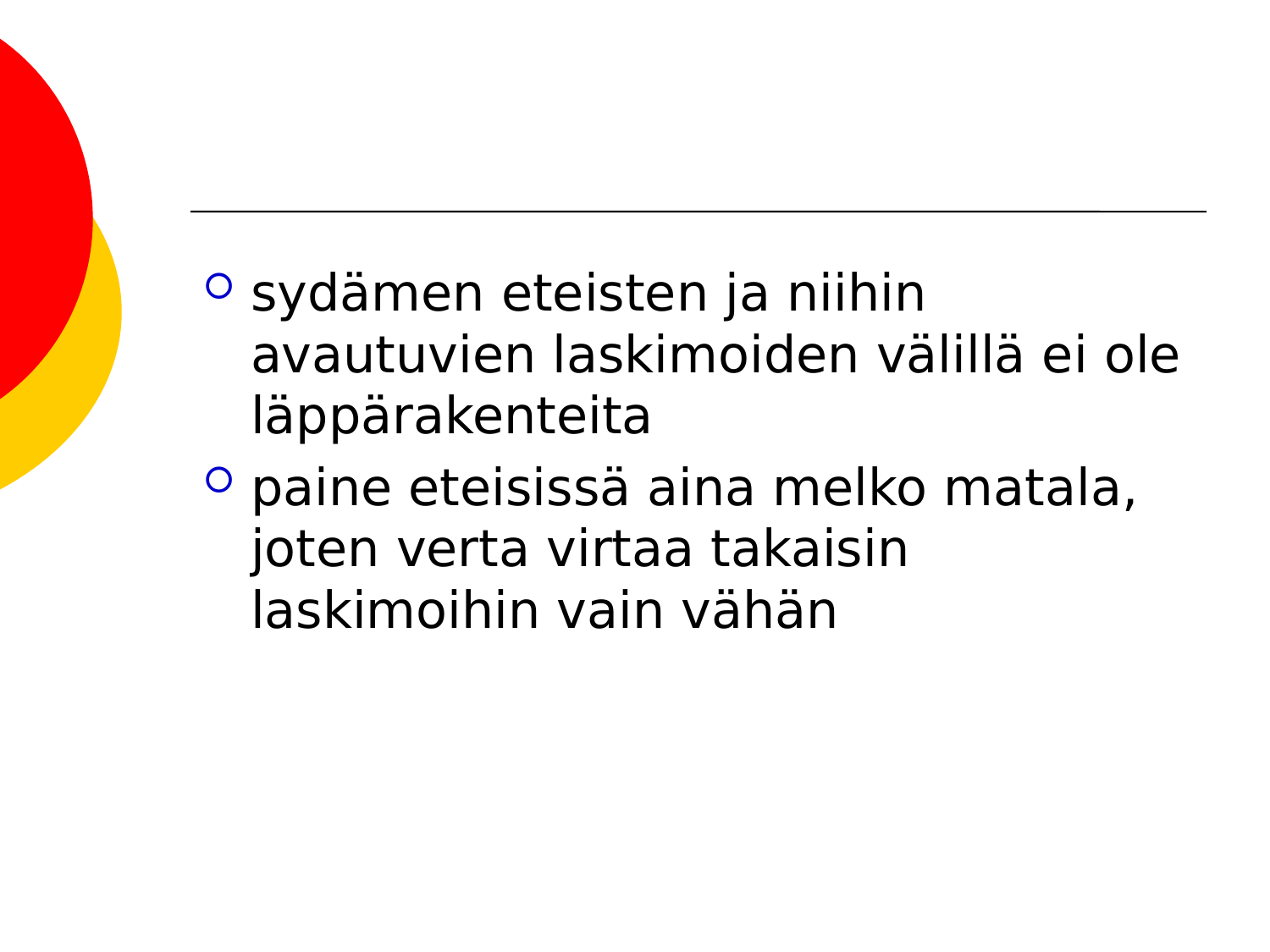

sydämen eteisten ja niihin avautuvien laskimoiden välillä ei ole läppärakenteita
paine eteisissä aina melko matala, joten verta virtaa takaisin laskimoihin vain vähän